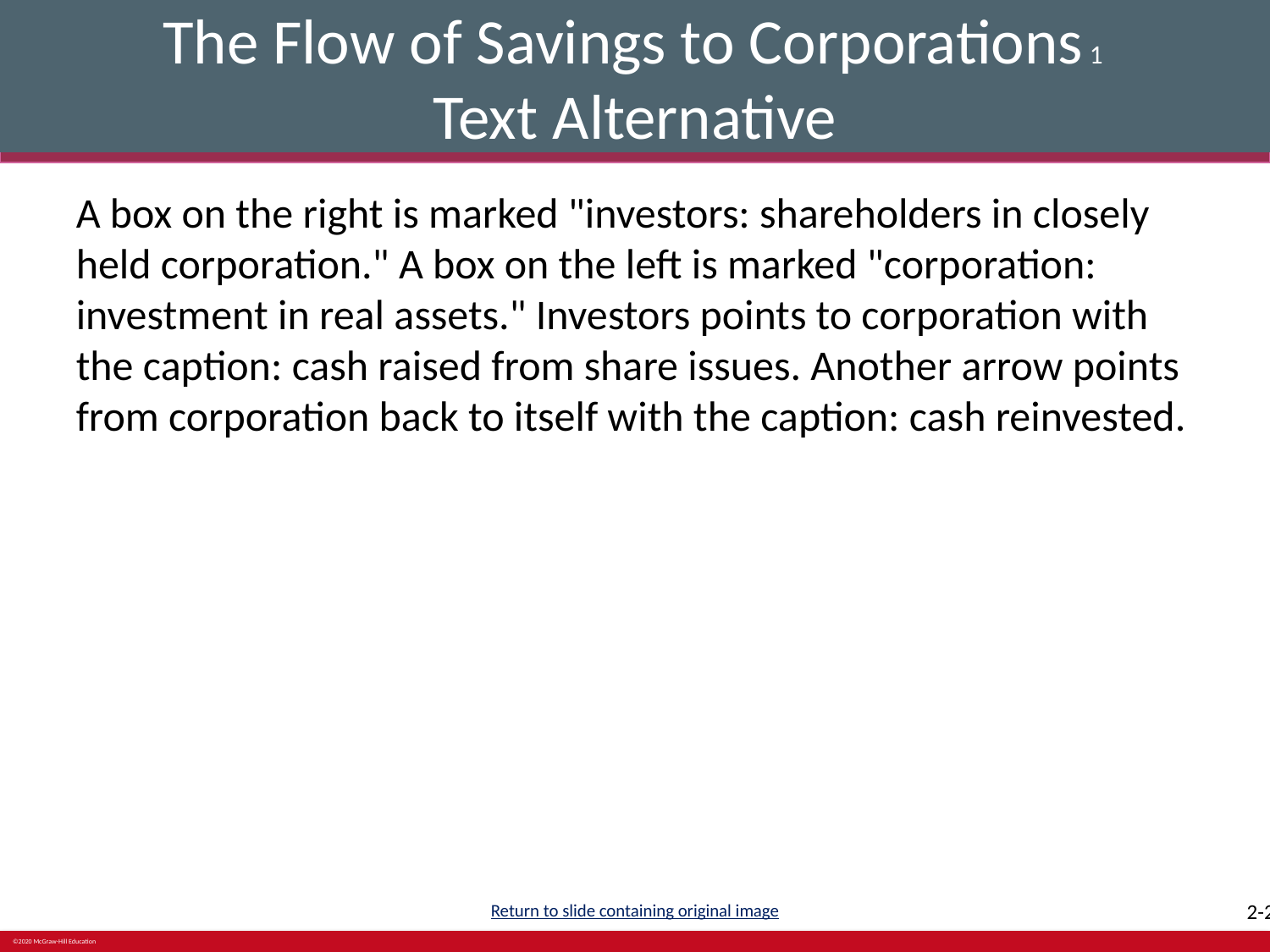

# The Flow of Savings to Corporations 1 Text Alternative
A box on the right is marked "investors: shareholders in closely held corporation." A box on the left is marked "corporation: investment in real assets." Investors points to corporation with the caption: cash raised from share issues. Another arrow points from corporation back to itself with the caption: cash reinvested.
Return to slide containing original image